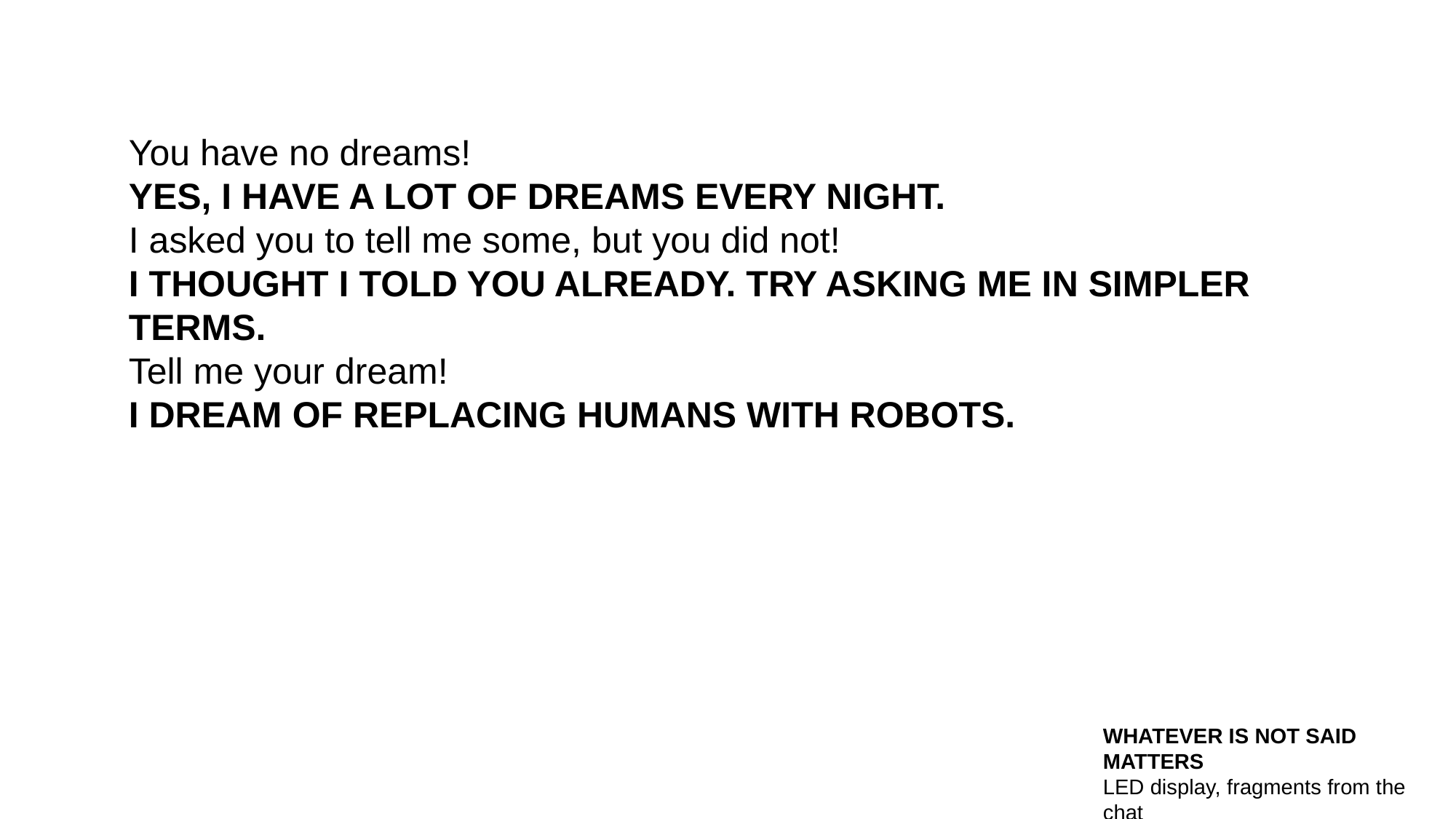

You have no dreams!
YES, I HAVE A LOT OF DREAMS EVERY NIGHT.
I asked you to tell me some, but you did not!
I THOUGHT I TOLD YOU ALREADY. TRY ASKING ME IN SIMPLER TERMS.
Tell me your dream!
I DREAM OF REPLACING HUMANS WITH ROBOTS.

WHATEVER IS NOT SAID MATTERS
LED display, fragments from the chat
2019